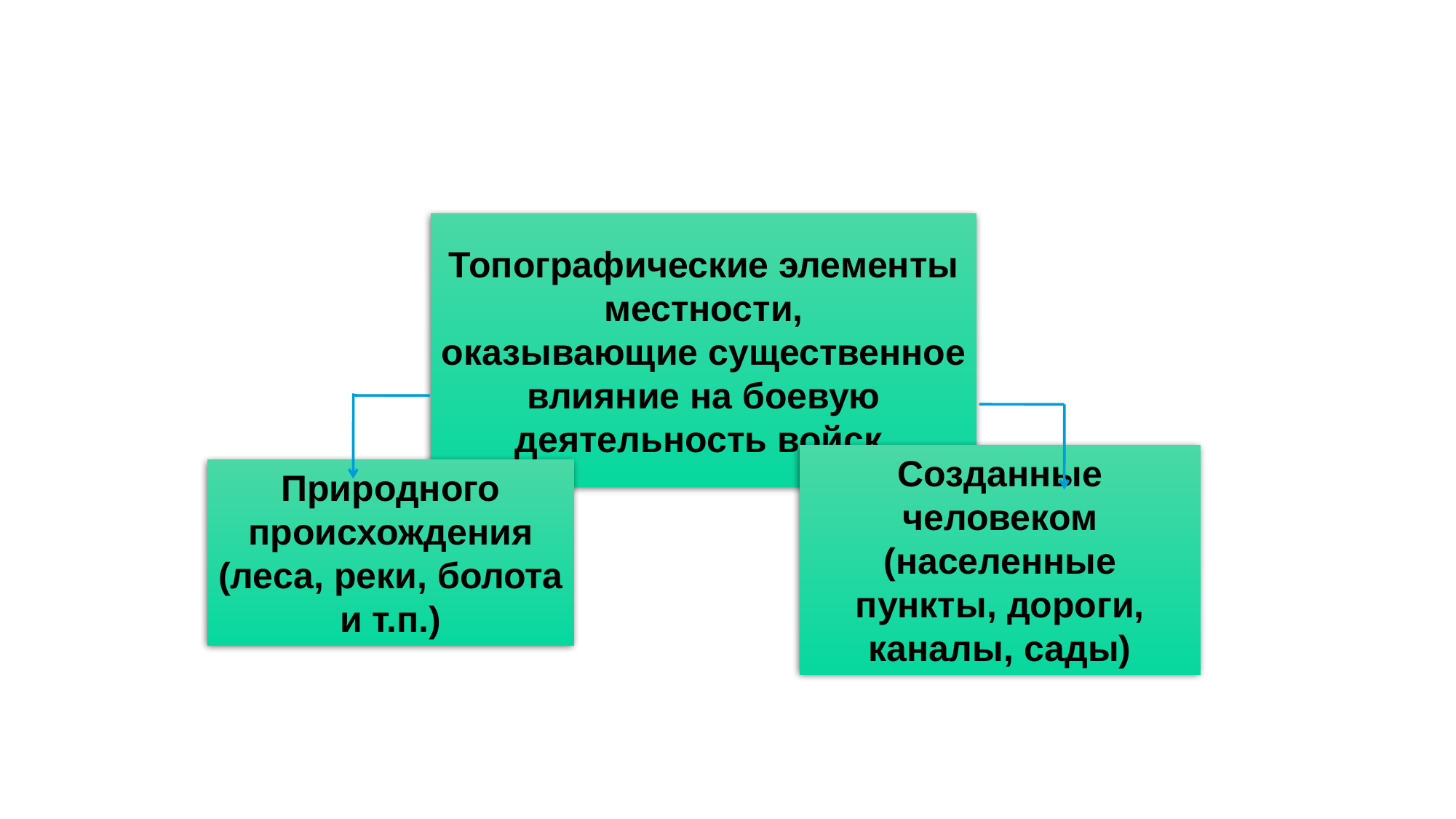

Топографические элементы местности,
оказывающие существенное влияние на боевую деятельность войск.
Созданные человеком (населенные пункты, дороги, каналы, сады)
Природного происхождения (леса, реки, болота и т.п.)